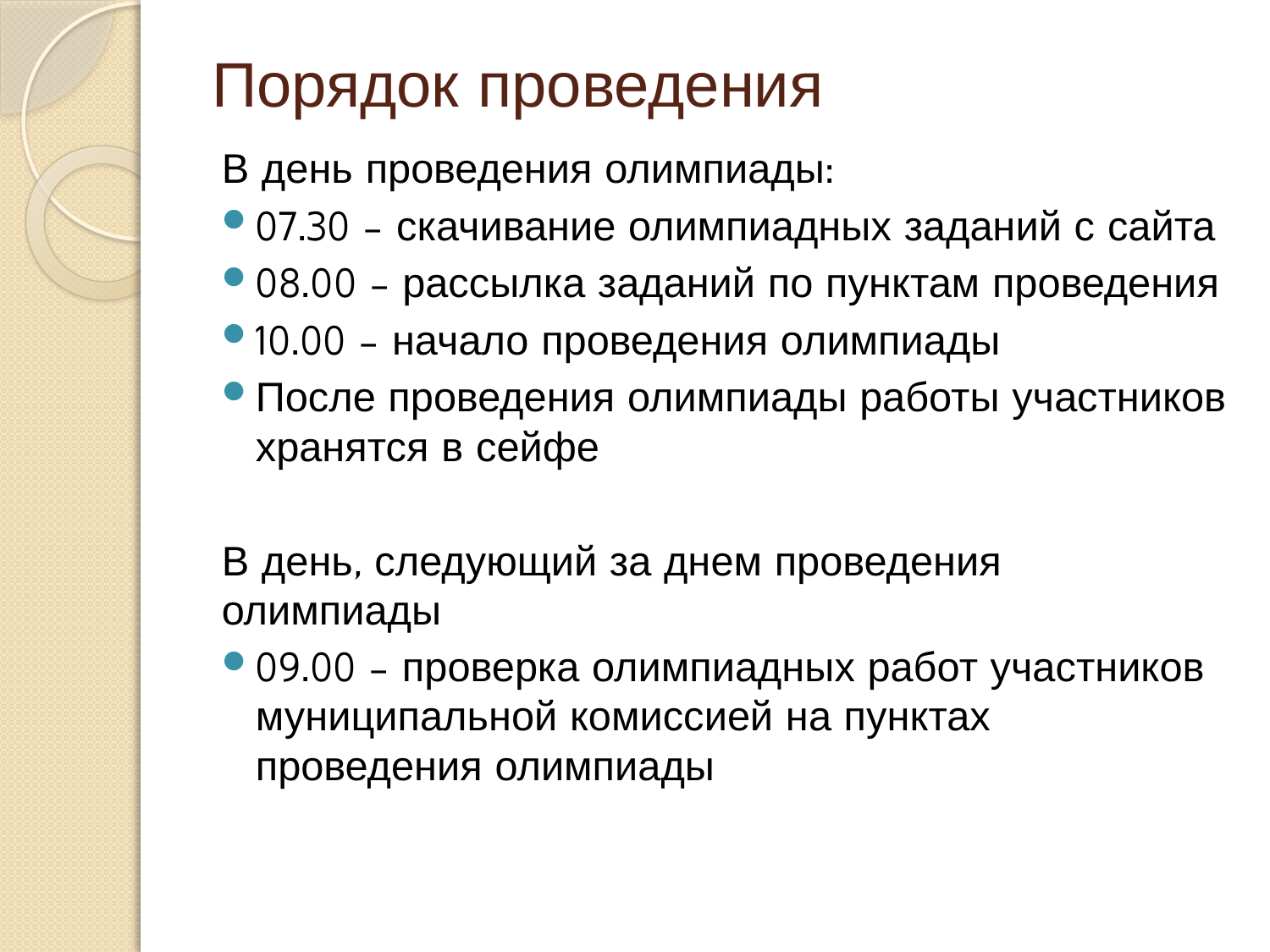

# Порядок проведения
В день проведения олимпиады:
07.30 – скачивание олимпиадных заданий с сайта
08.00 – рассылка заданий по пунктам проведения
10.00 – начало проведения олимпиады
После проведения олимпиады работы участников хранятся в сейфе

В день, следующий за днем проведения олимпиады
09.00 – проверка олимпиадных работ участников муниципальной комиссией на пунктах проведения олимпиады